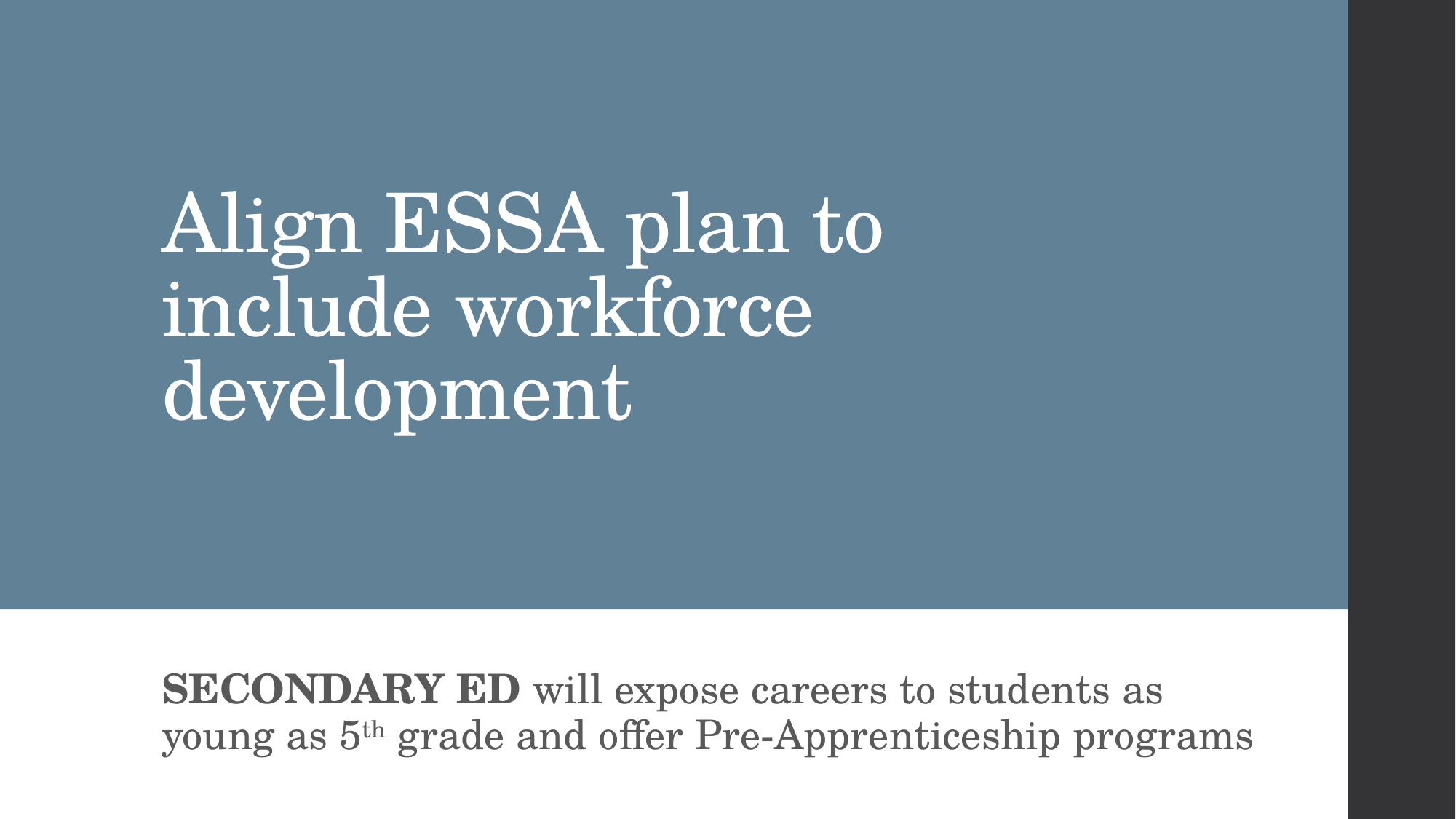

# Align ESSA plan to include workforce development

SECONDARY ED will expose careers to students as young as 5th grade and offer Pre-Apprenticeship programs